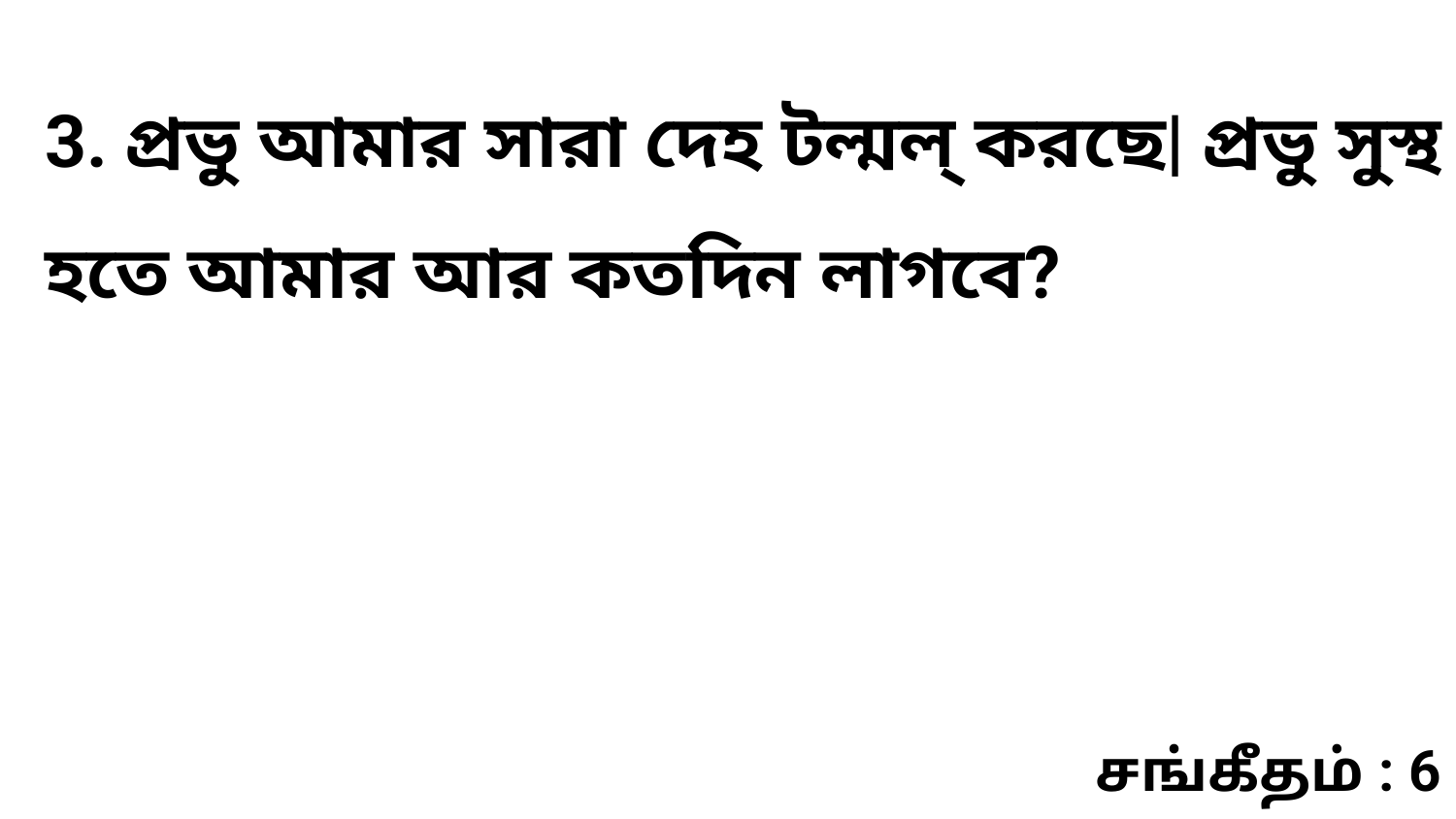

3. প্রভু আমার সারা দেহ টল্মল্ করছে| প্রভু সুস্থ হতে আমার আর কতদিন লাগবে?
சங்கீதம் : 6